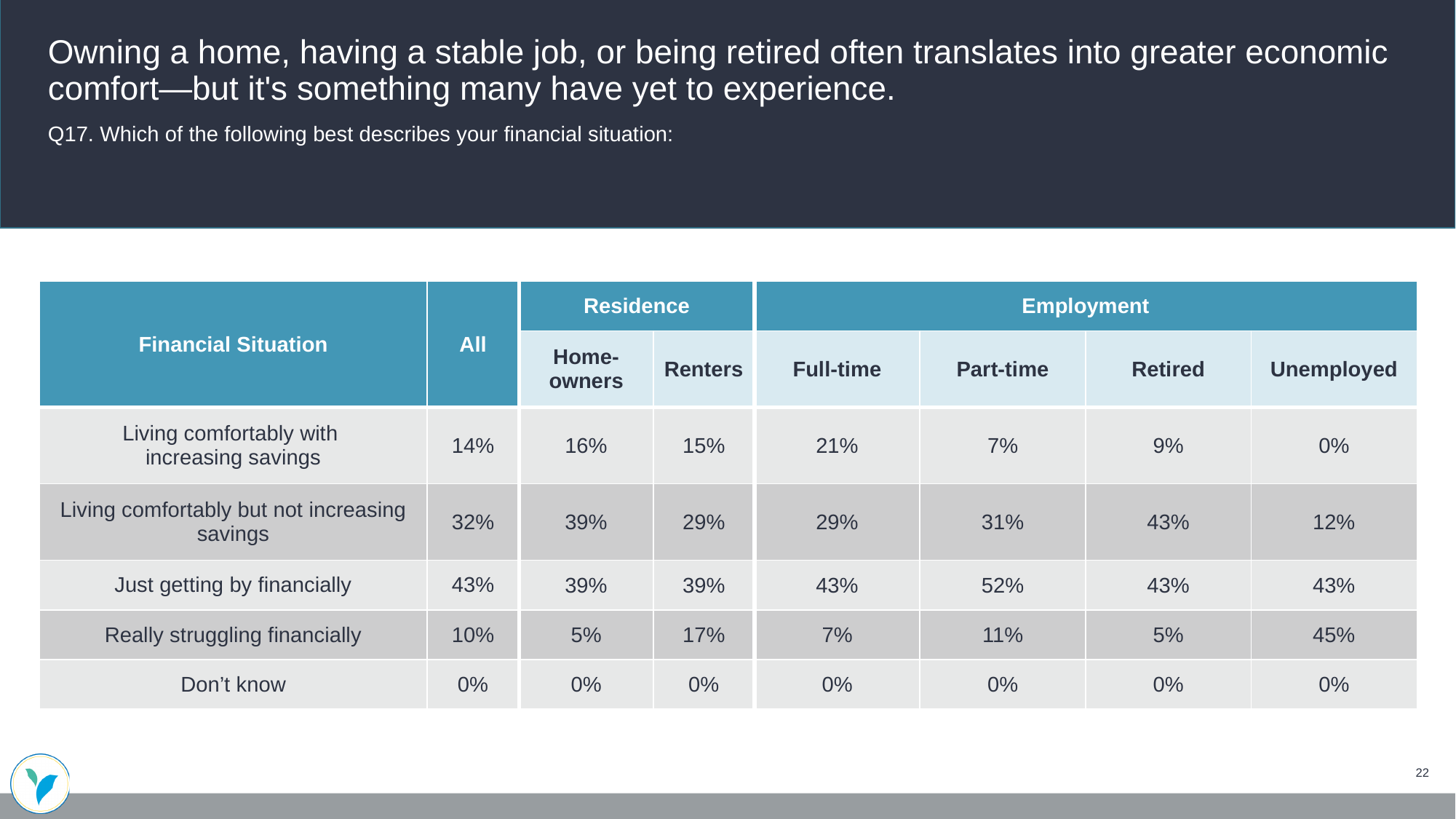

Owning a home, having a stable job, or being retired often translates into greater economic comfort—but it's something many have yet to experience.
Q17. Which of the following best describes your financial situation:
| Financial Situation | All | Residence |  | Employment |  |  |  |
| --- | --- | --- | --- | --- | --- | --- | --- |
|  |  | Home-owners | Renters | Full-time | Part-time | Retired | Unemployed |
| Living comfortably with increasing savings | 14% | 16% | 15% | 21% | 7% | 9% | 0% |
| Living comfortably but not increasing savings | 32% | 39% | 29% | 29% | 31% | 43% | 12% |
| Just getting by financially | 43% | 39% | 39% | 43% | 52% | 43% | 43% |
| Really struggling financially | 10% | 5% | 17% | 7% | 11% | 5% | 45% |
| Don’t know | 0% | 0% | 0% | 0% | 0% | 0% | 0% |
22